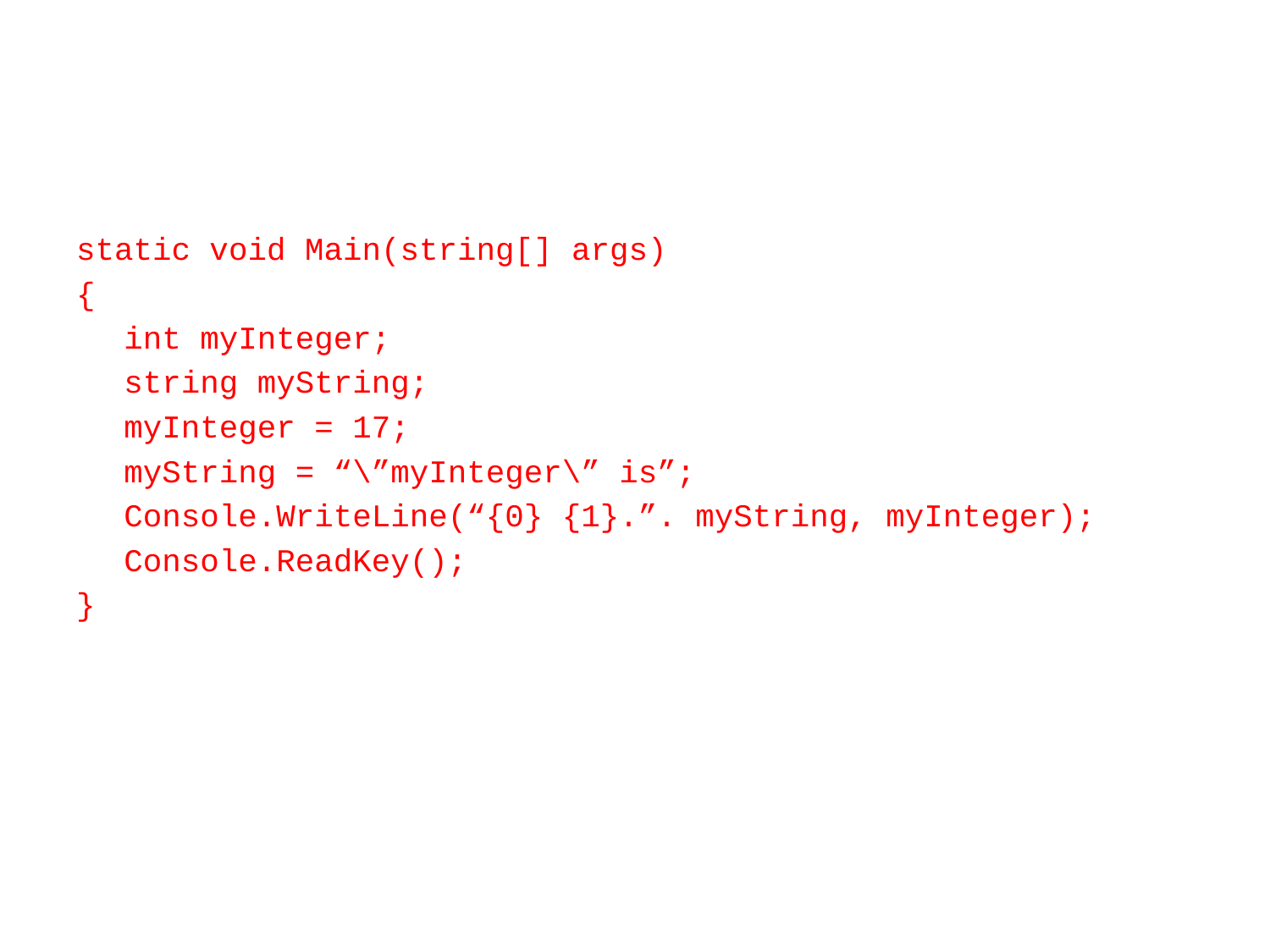

#
static void Main(string[] args)
{
	int myInteger;
	string myString;
	myInteger = 17;
	myString = “\”myInteger\” is”;
	Console.WriteLine(“{0} {1}.”. myString, myInteger);
	Console.ReadKey();
}